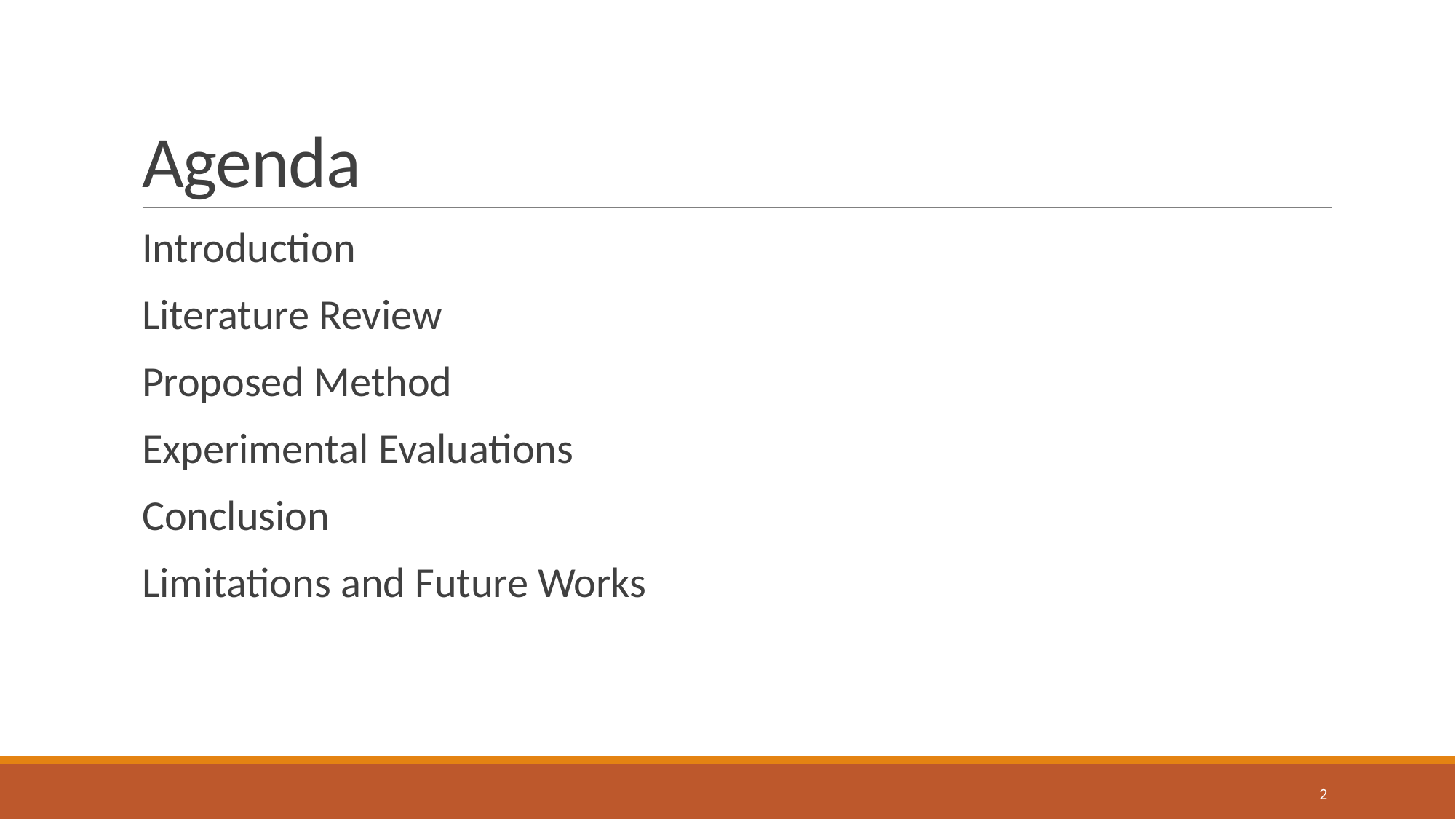

# Agenda
Introduction
Literature Review
Proposed Method
Experimental Evaluations
Conclusion
Limitations and Future Works

2